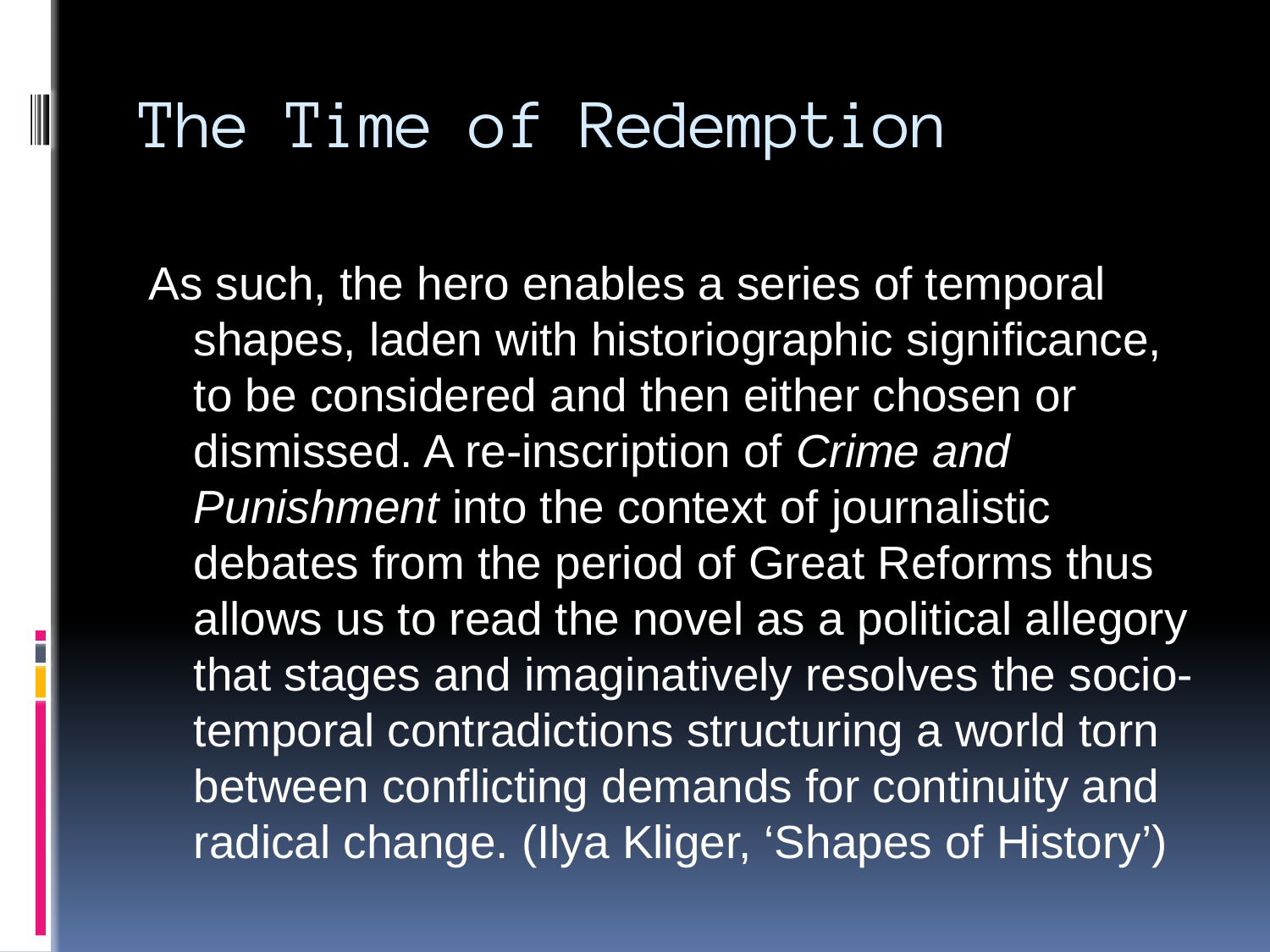

# The Time of Redemption
As such, the hero enables a series of temporal shapes, laden with historiographic significance, to be considered and then either chosen or dismissed. A re-inscription of Crime and Punishment into the context of journalistic debates from the period of Great Reforms thus allows us to read the novel as a political allegory that stages and imaginatively resolves the socio-temporal contradictions structuring a world torn between conflicting demands for continuity and radical change. (Ilya Kliger, ‘Shapes of History’)